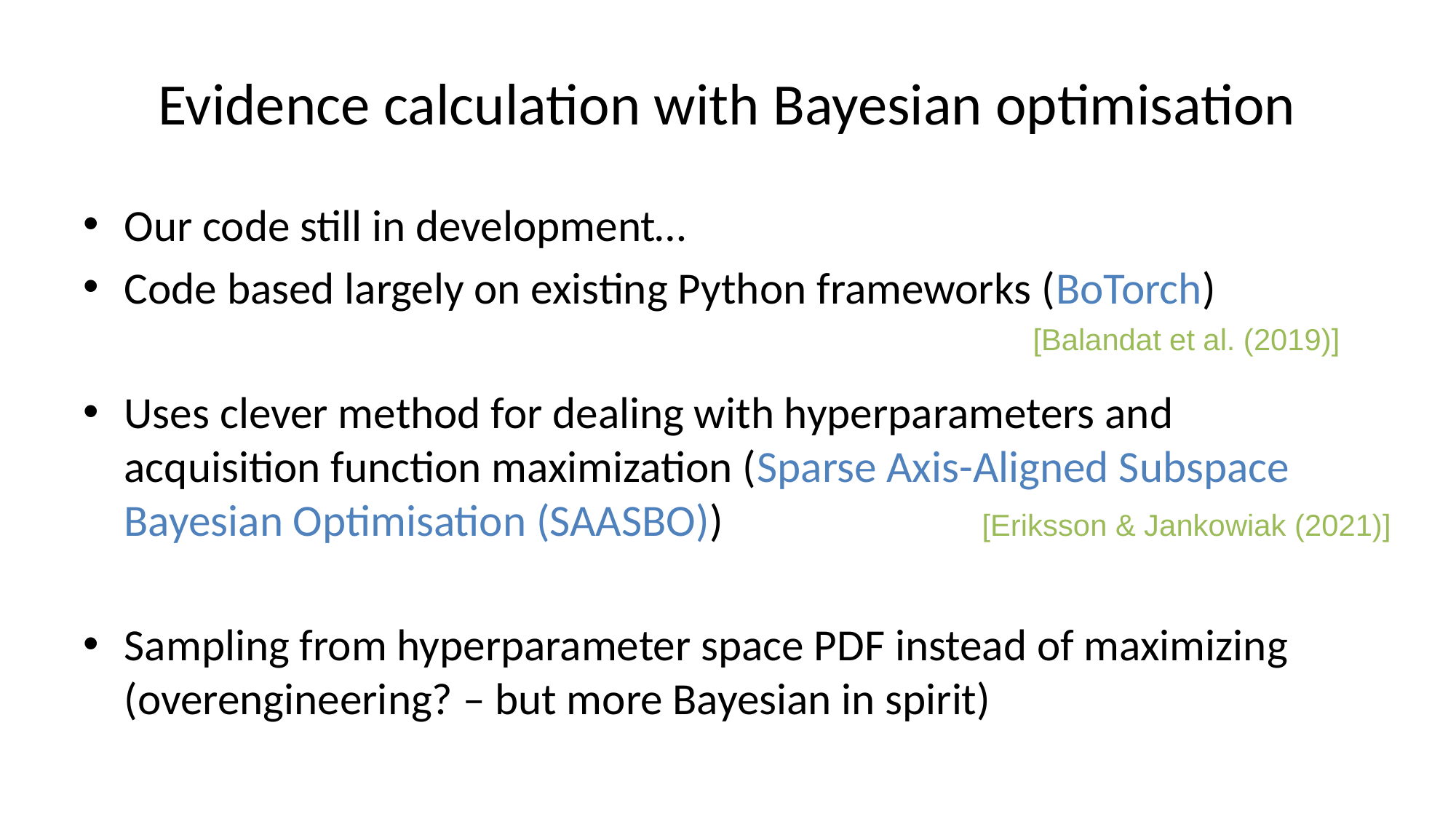

# Evidence calculation with Bayesian optimisation
Our code still in development…
Code based largely on existing Python frameworks (BoTorch)

Uses clever method for dealing with hyperparameters and acquisition function maximization (Sparse Axis-Aligned Subspace Bayesian Optimisation (SAASBO))

Sampling from hyperparameter space PDF instead of maximizing (overengineering? – but more Bayesian in spirit)

[Balandat et al. (2019)]

[Eriksson & Jankowiak (2021)]